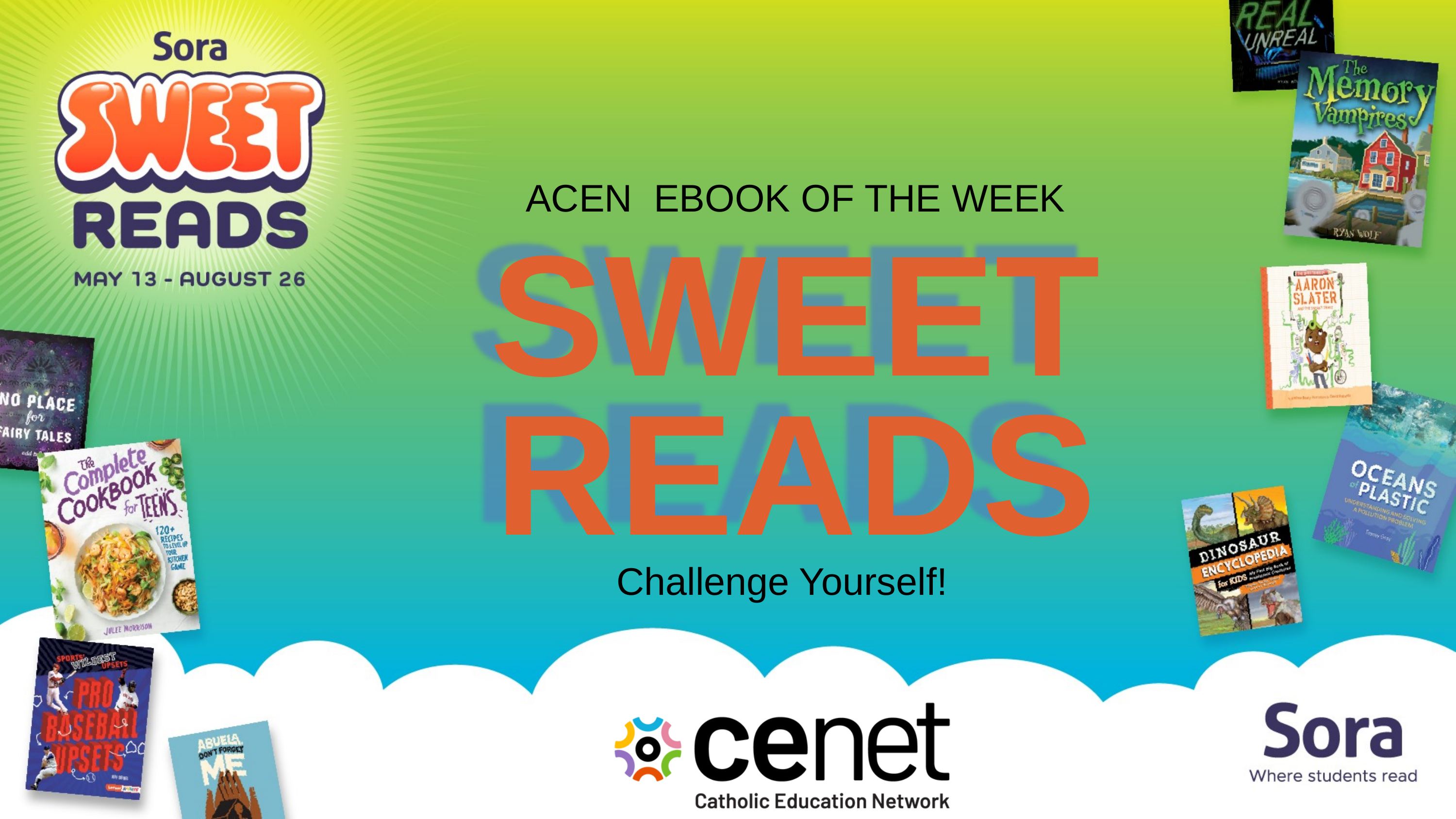

ACEN  EBOOK OF THE WEEK
SWEET READS
Challenge Yourself!